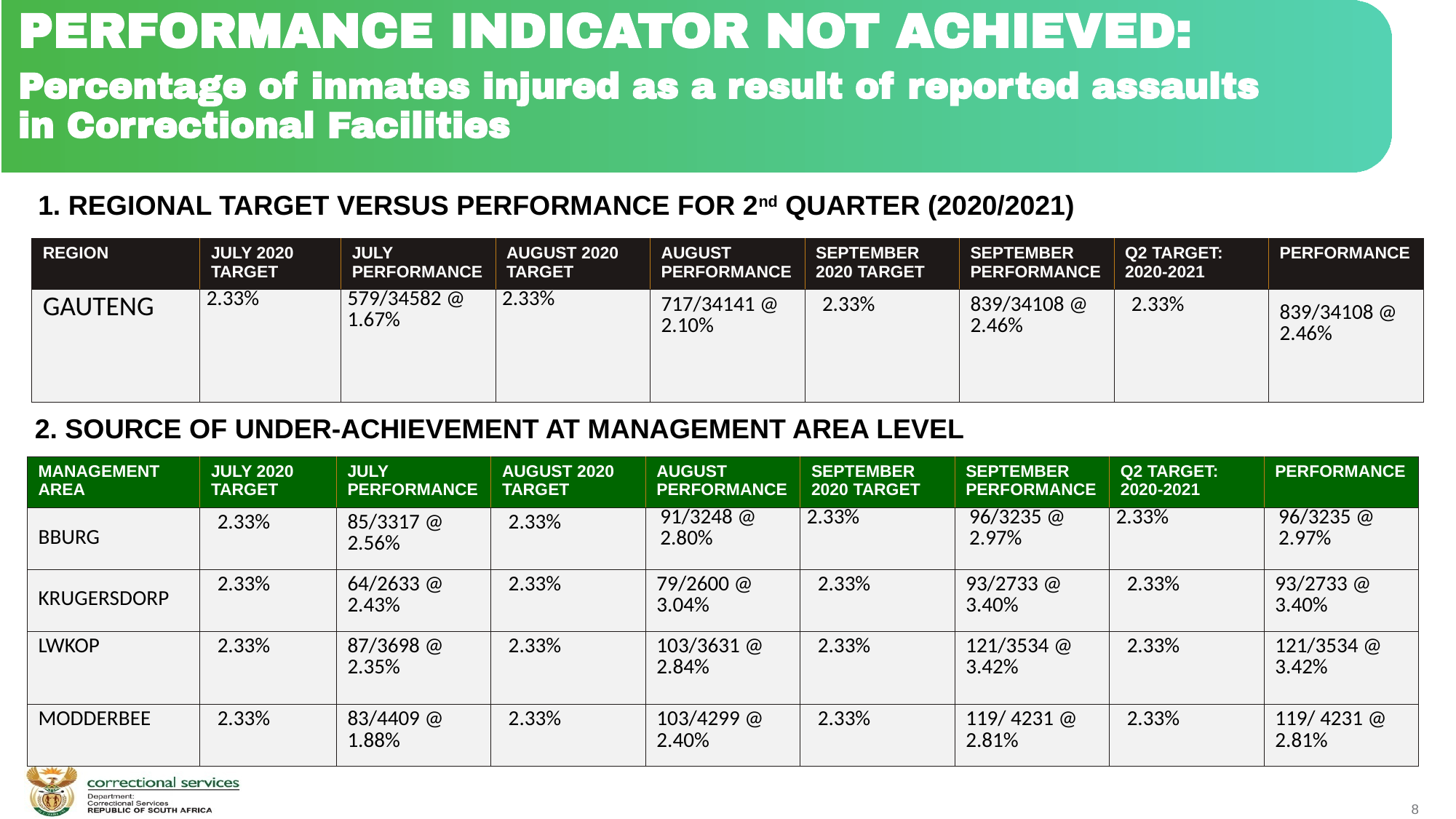

PERFORMANCE INDICATOR NOT ACHIEVED:
Percentage of inmates injured as a result of reported assaults in Correctional Facilities

1. REGIONAL TARGET VERSUS PERFORMANCE FOR 2nd QUARTER (2020/2021)
| REGION | JULY 2020 TARGET | JULY PERFORMANCE | AUGUST 2020 TARGET | AUGUST PERFORMANCE | SEPTEMBER 2020 TARGET | SEPTEMBER PERFORMANCE | Q2 TARGET: 2020-2021 | PERFORMANCE |
| --- | --- | --- | --- | --- | --- | --- | --- | --- |
| GAUTENG | 2.33% | 579/34582 @ 1.67% | 2.33% | 717/34141 @ 2.10% | 2.33% | 839/34108 @ 2.46% | 2.33% | 839/34108 @ 2.46% |
     2. SOURCE OF UNDER-ACHIEVEMENT AT MANAGEMENT AREA LEVEL
| MANAGEMENT AREA | JULY 2020 TARGET | JULY PERFORMANCE | AUGUST 2020 TARGET | AUGUST PERFORMANCE | SEPTEMBER 2020 TARGET | SEPTEMBER PERFORMANCE | Q2 TARGET: 2020-2021 | PERFORMANCE |
| --- | --- | --- | --- | --- | --- | --- | --- | --- |
| BBURG | 2.33% | 85/3317 @ 2.56% | 2.33% | 91/3248 @ 2.80% | 2.33% | 96/3235 @ 2.97% | 2.33% | 96/3235 @ 2.97% |
| KRUGERSDORP | 2.33% | 64/2633 @ 2.43% | 2.33% | 79/2600 @ 3.04% | 2.33% | 93/2733 @ 3.40% | 2.33% | 93/2733 @ 3.40% |
| LWKOP | 2.33% | 87/3698 @ 2.35% | 2.33% | 103/3631 @ 2.84% | 2.33% | 121/3534 @ 3.42% | 2.33% | 121/3534 @ 3.42% |
| MODDERBEE | 2.33% | 83/4409 @ 1.88% | 2.33% | 103/4299 @ 2.40% | 2.33% | 119/ 4231 @ 2.81% | 2.33% | 119/ 4231 @ 2.81% |